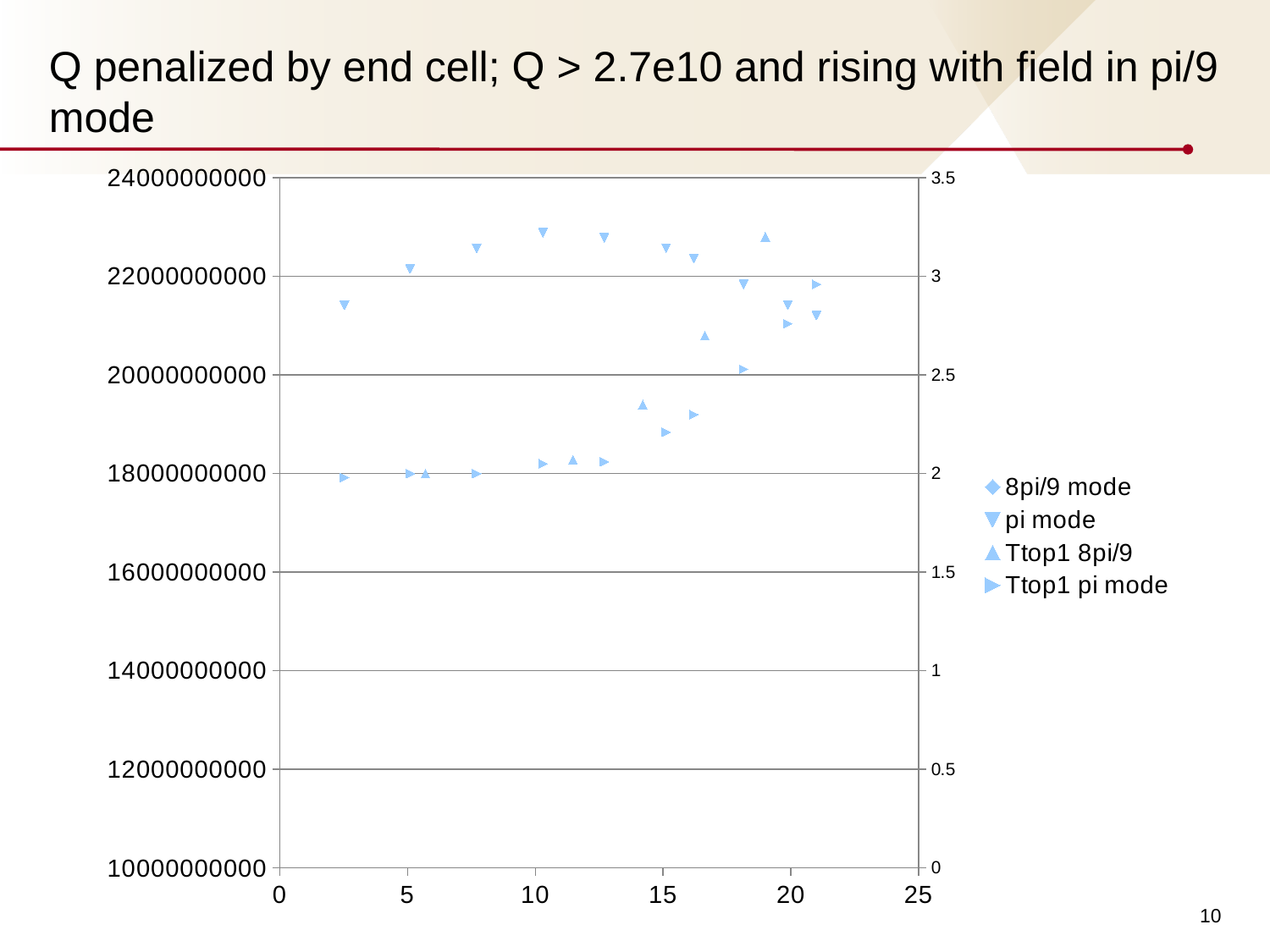

Q penalized by end cell; Q > 2.7e10 and rising with field in pi/9 mode

### Chart

| Category |  |  |  |  |
|---|---|---|---|---|
10